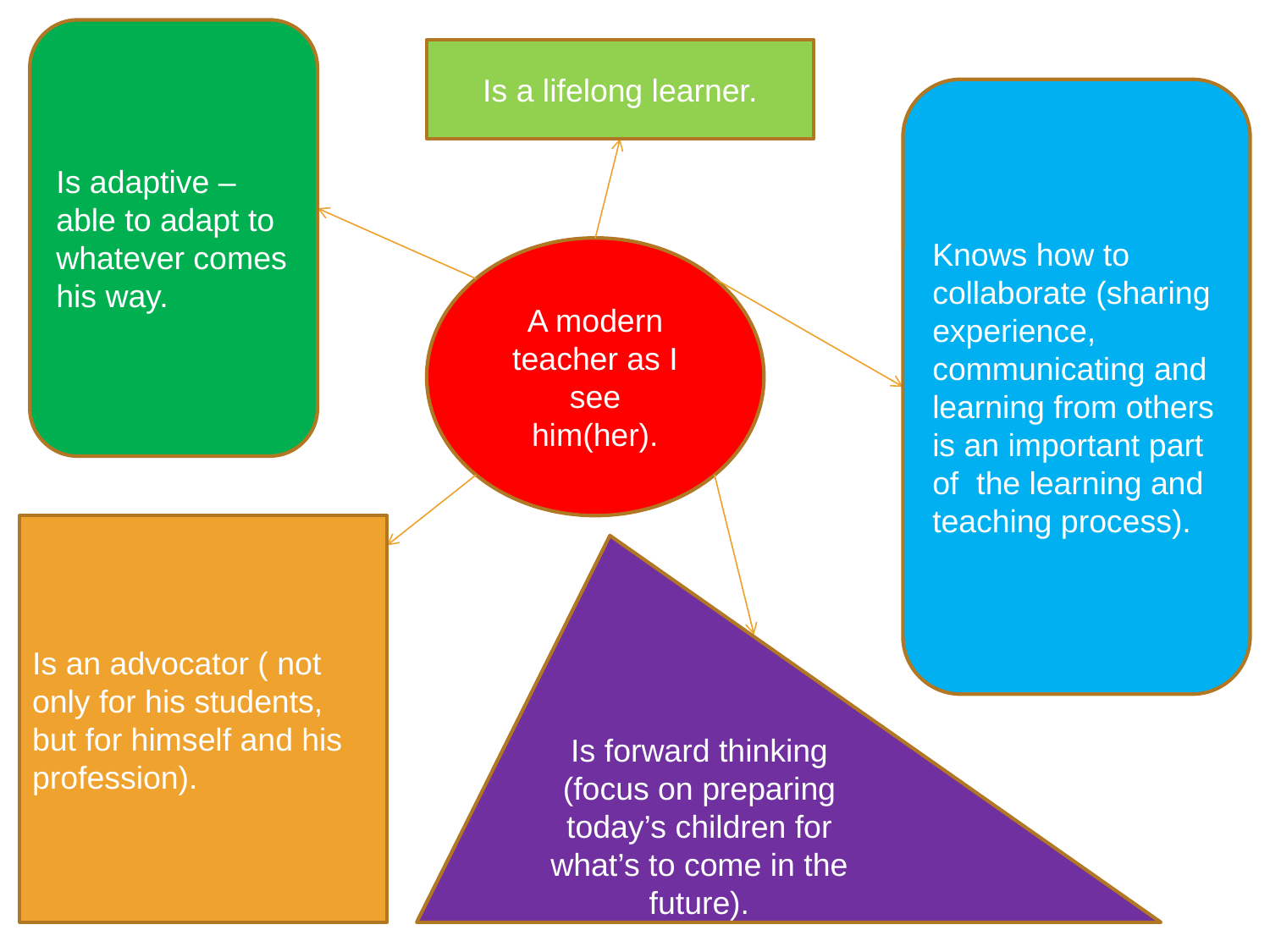

#
Is adaptive – able to adapt to whatever comes his way.
Is a lifelong learner.
Knows how to collaborate (sharing experience, communicating and learning from others is an important part of  the learning and teaching process).
A modern teacher as I see
him(her).
Is an advocator ( not only for his students, but for himself and his profession).
Is forward thinking (focus on preparing today’s children for what’s to come in the future).